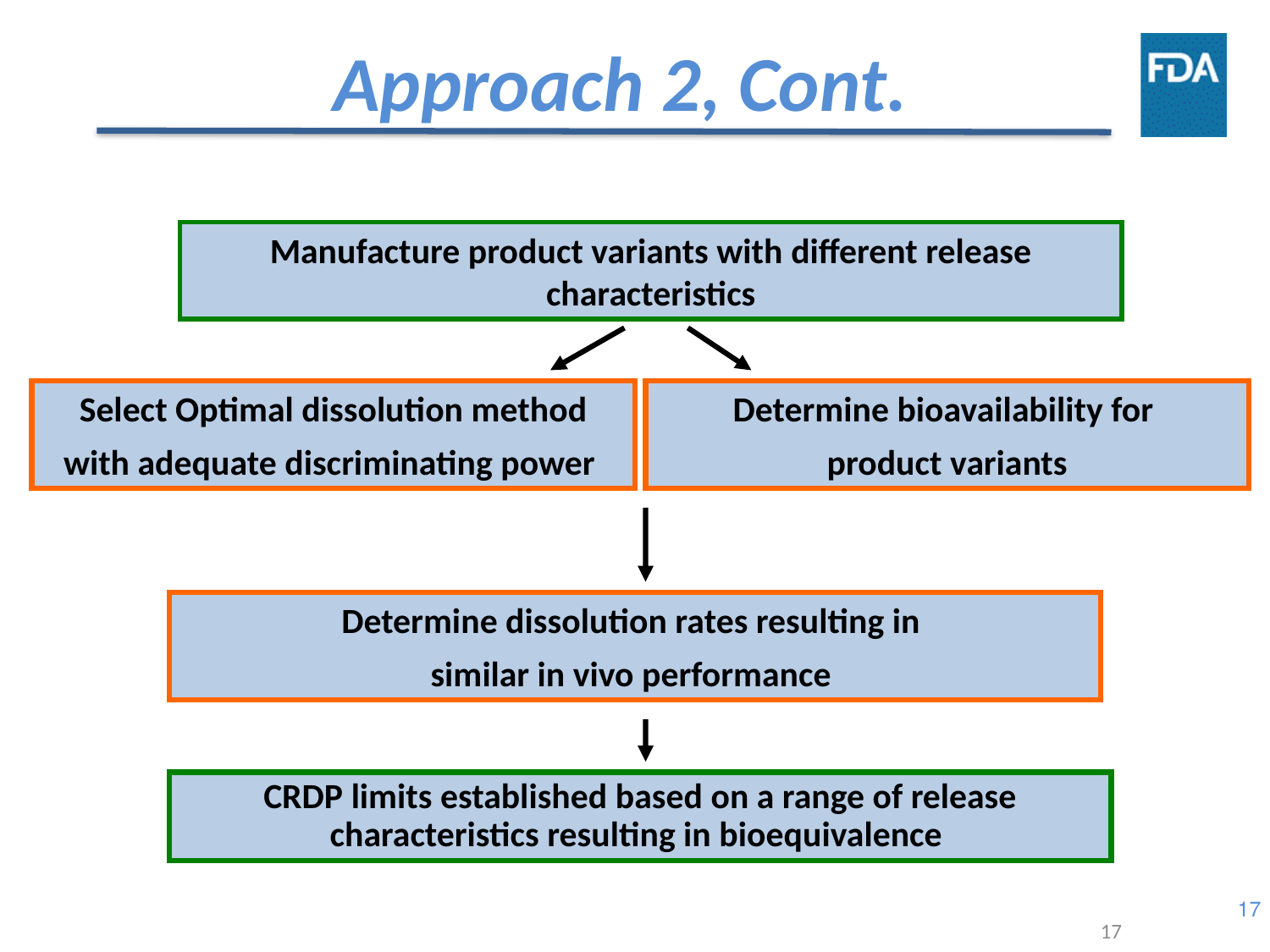

Approach 2, Cont.
Manufacture product variants with different release characteristics

Select Optimal dissolution method
with adequate discriminating power
Determine bioavailability for
product variants

Determine dissolution rates resulting in
similar in vivo performance

CRDP limits established based on a range of release characteristics resulting in bioequivalence
17